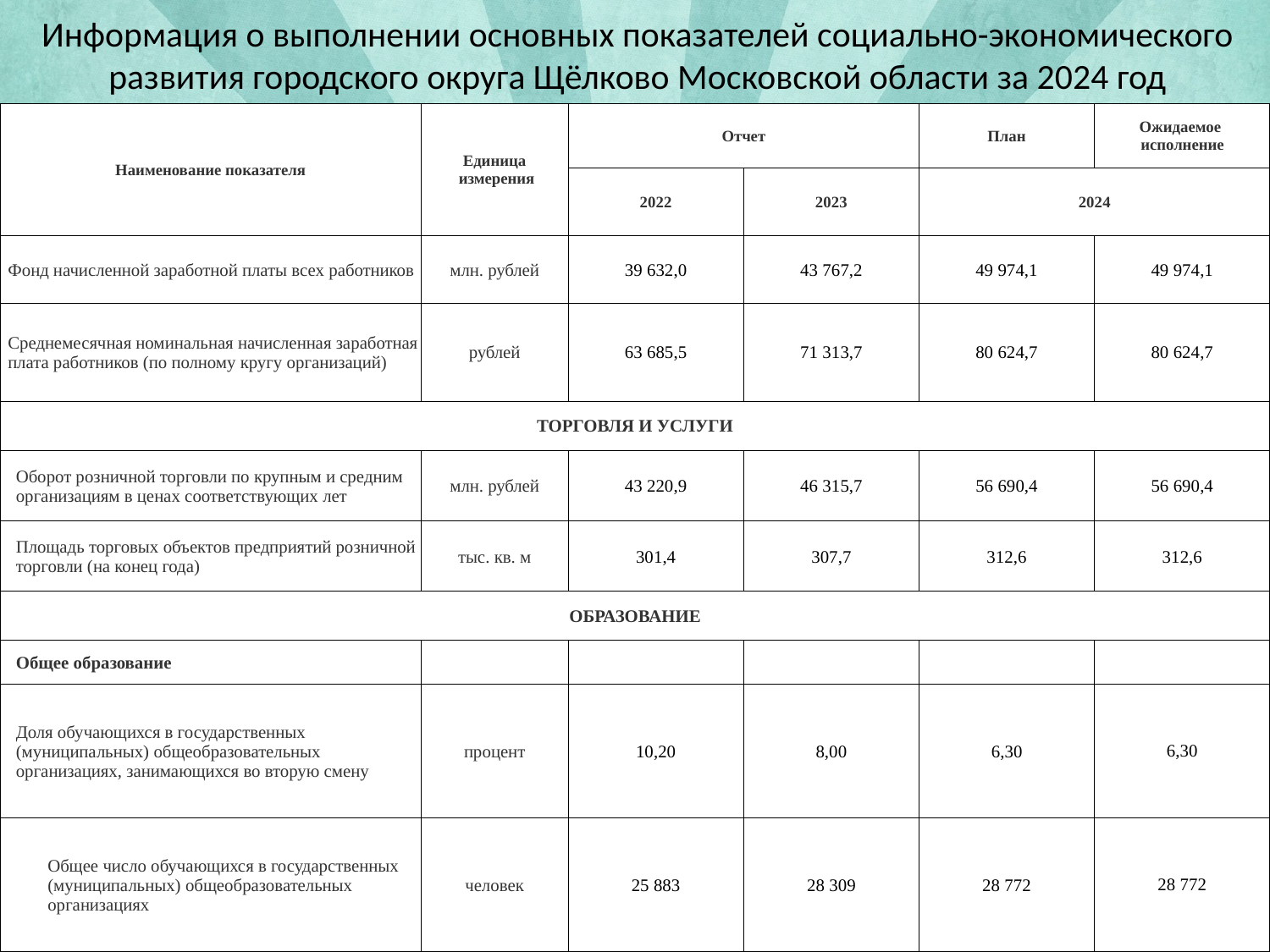

Информация о выполнении основных показателей социально-экономического развития городского округа Щёлково Московской области за 2024 год
| Наименование показателя | Единица измерения | Отчет |  | План | Ожидаемое исполнение |
| --- | --- | --- | --- | --- | --- |
|  |  | 2022 | 2023 | 2024 |  |
| Фонд начисленной заработной платы всех работников | млн. рублей | 39 632,0 | 43 767,2 | 49 974,1 | 49 974,1 |
| Среднемесячная номинальная начисленная заработная плата работников (по полному кругу организаций) | рублей | 63 685,5 | 71 313,7 | 80 624,7 | 80 624,7 |
| ТОРГОВЛЯ И УСЛУГИ |  |  |  |  |  |
| Оборот розничной торговли по крупным и средним организациям в ценах соответствующих лет | млн. рублей | 43 220,9 | 46 315,7 | 56 690,4 | 56 690,4 |
| Площадь торговых объектов предприятий розничной торговли (на конец года) | тыс. кв. м | 301,4 | 307,7 | 312,6 | 312,6 |
| ОБРАЗОВАНИЕ |  |  |  |  |  |
| Общее образование |  |  |  |  |  |
| Доля обучающихся в государственных (муниципальных) общеобразовательных организациях, занимающихся во вторую смену | процент | 10,20 | 8,00 | 6,30 | 6,30 |
| Общее число обучающихся в государственных (муниципальных) общеобразовательных организациях | человек | 25 883 | 28 309 | 28 772 | 28 772 |